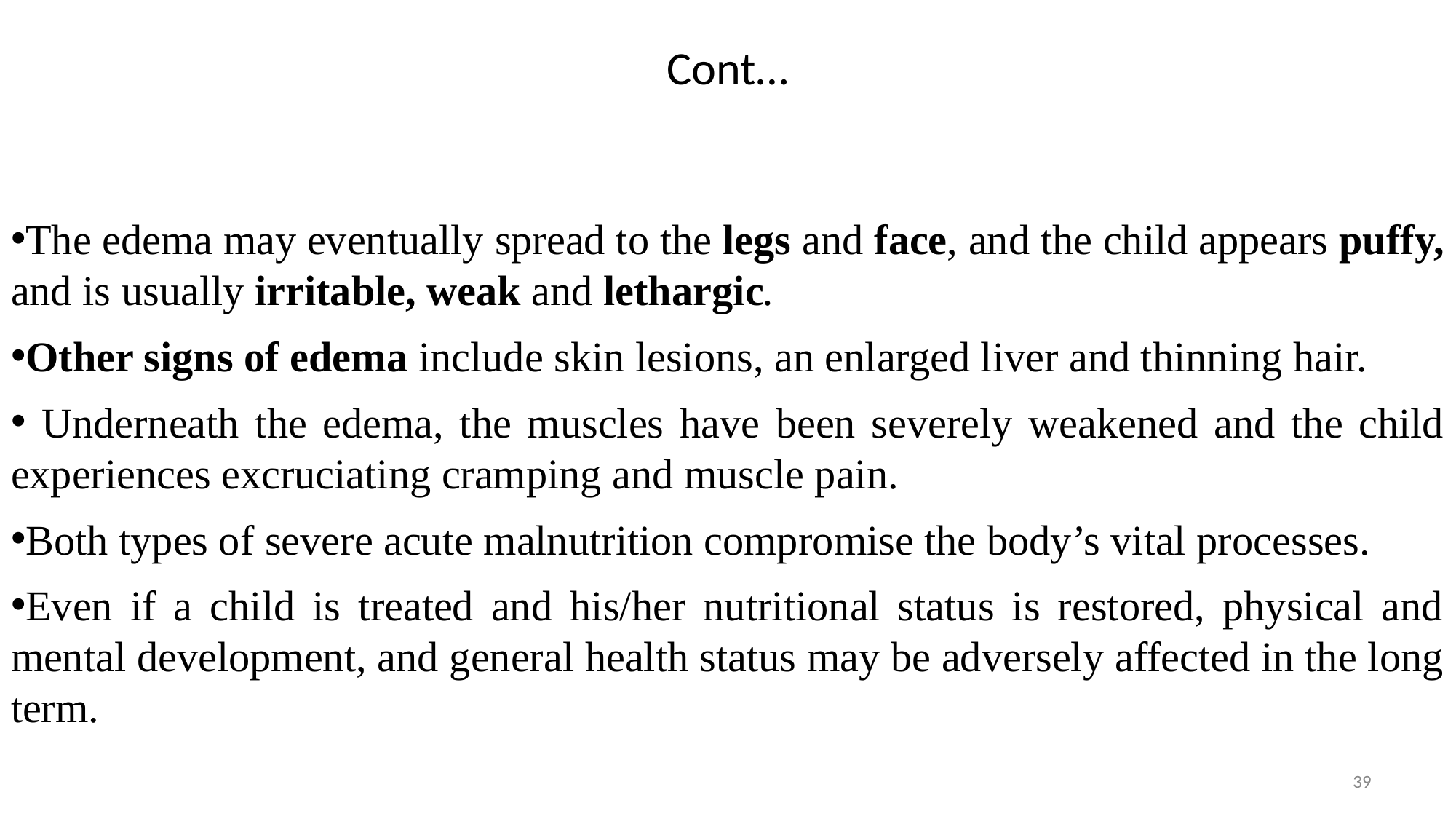

# Cont…

The edema may eventually spread to the legs and face, and the child appears puffy, and is usually irritable, weak and lethargic.
Other signs of edema include skin lesions, an enlarged liver and thinning hair.
 Underneath the edema, the muscles have been severely weakened and the child experiences excruciating cramping and muscle pain.
Both types of severe acute malnutrition compromise the body’s vital processes.
Even if a child is treated and his/her nutritional status is restored, physical and mental development, and general health status may be adversely affected in the long term.

39